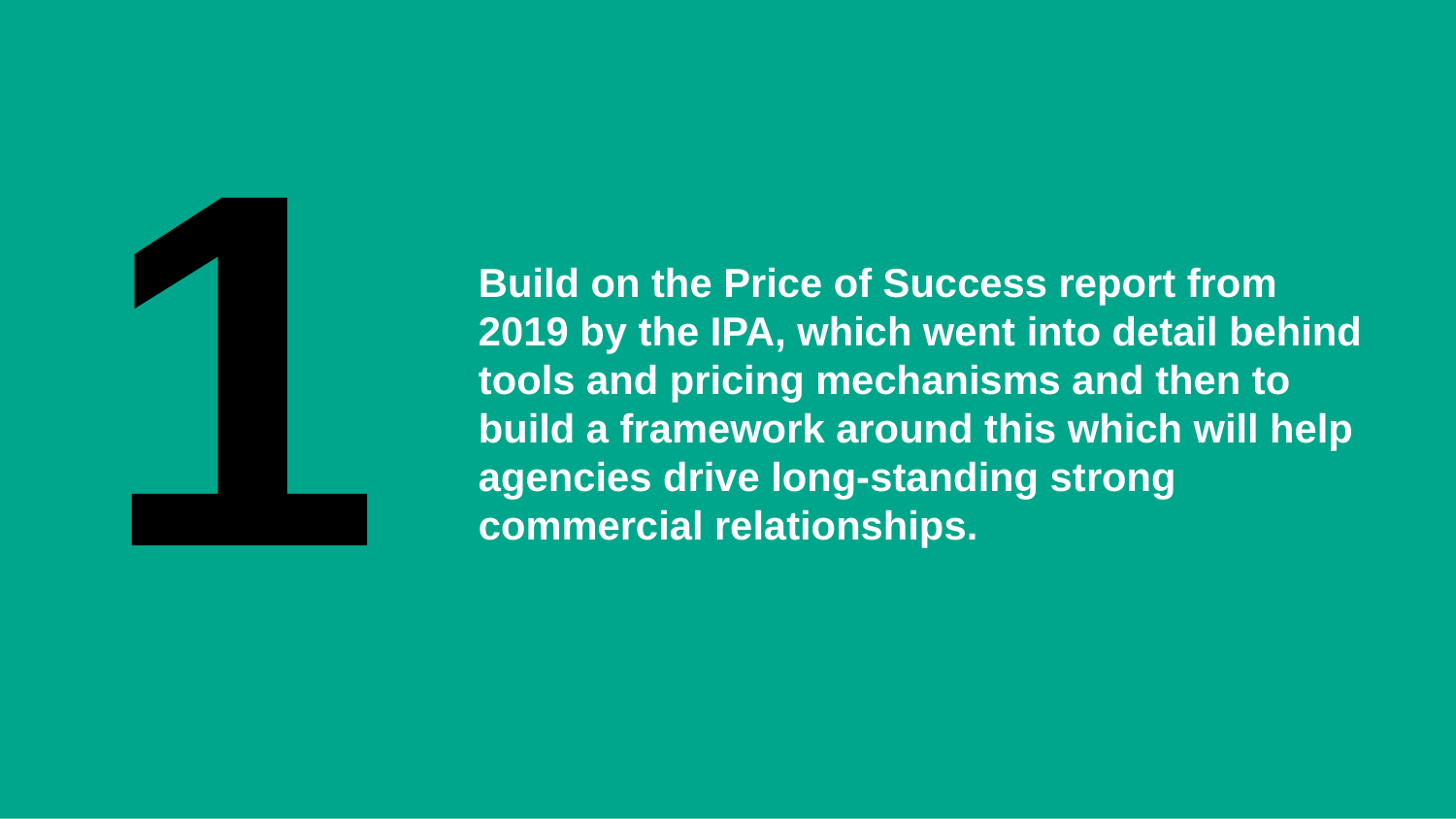

1
Build on the Price of Success report from 2019 by the IPA, which went into detail behind tools and pricing mechanisms and then to build a framework around this which will help agencies drive long-standing strong commercial relationships.